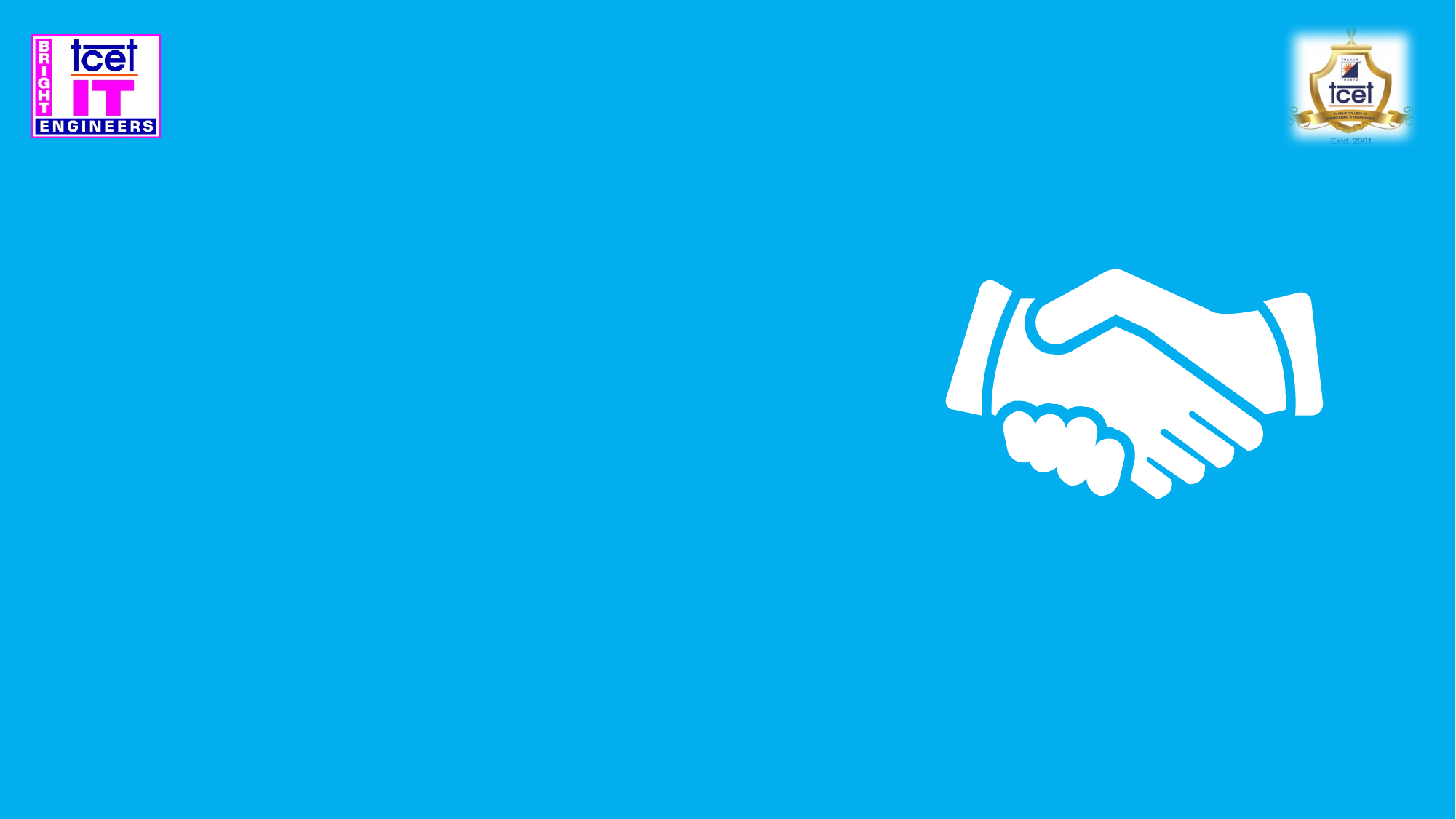

# Overview of Course Content delivery, course outcome assessment and evaluation methods